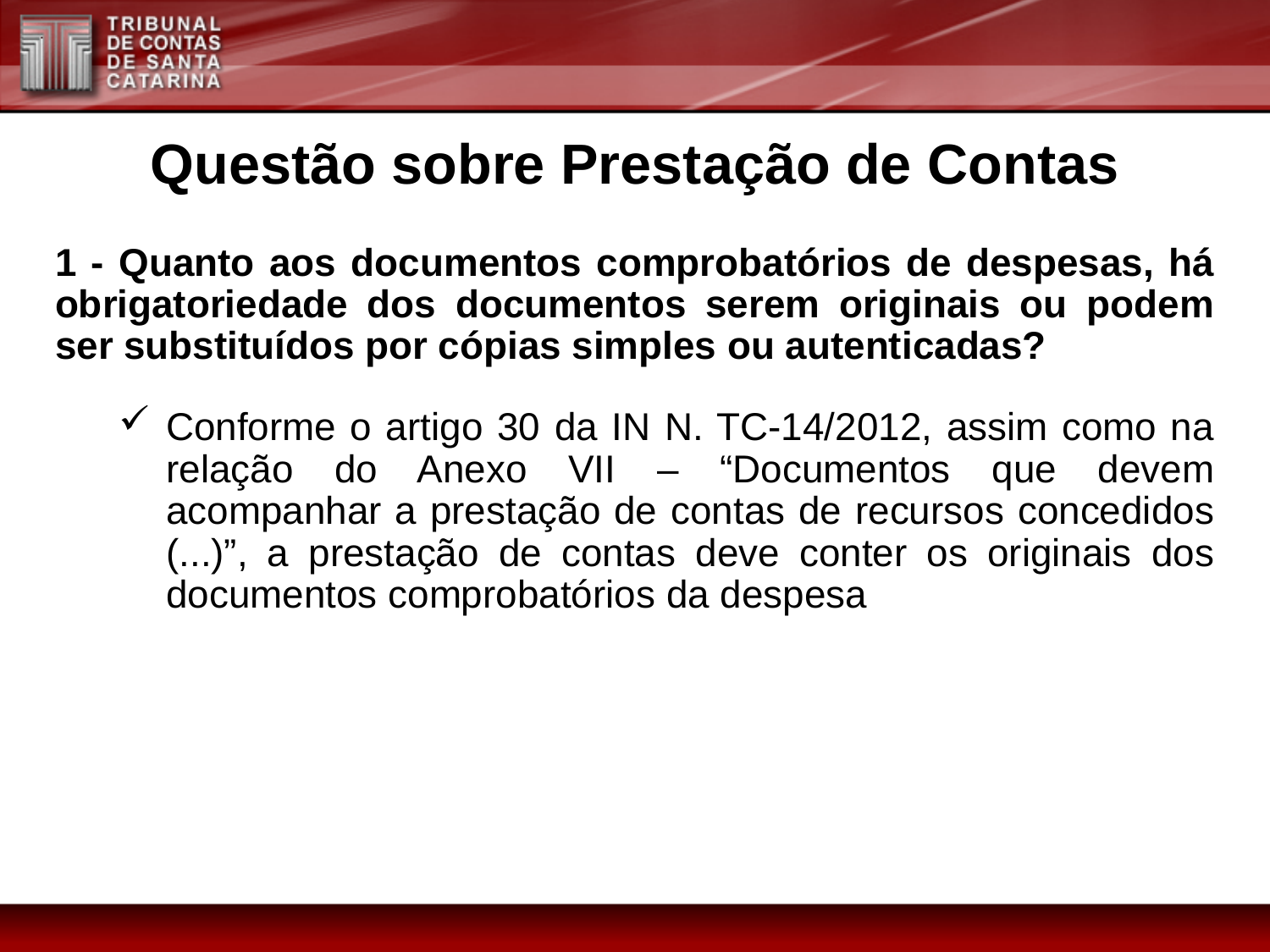

Questão sobre Prestação de Contas
1 - Quanto aos documentos comprobatórios de despesas, há obrigatoriedade dos documentos serem originais ou podem ser substituídos por cópias simples ou autenticadas?
Conforme o artigo 30 da IN N. TC-14/2012, assim como na relação do Anexo VII – “Documentos que devem acompanhar a prestação de contas de recursos concedidos (...)”, a prestação de contas deve conter os originais dos documentos comprobatórios da despesa